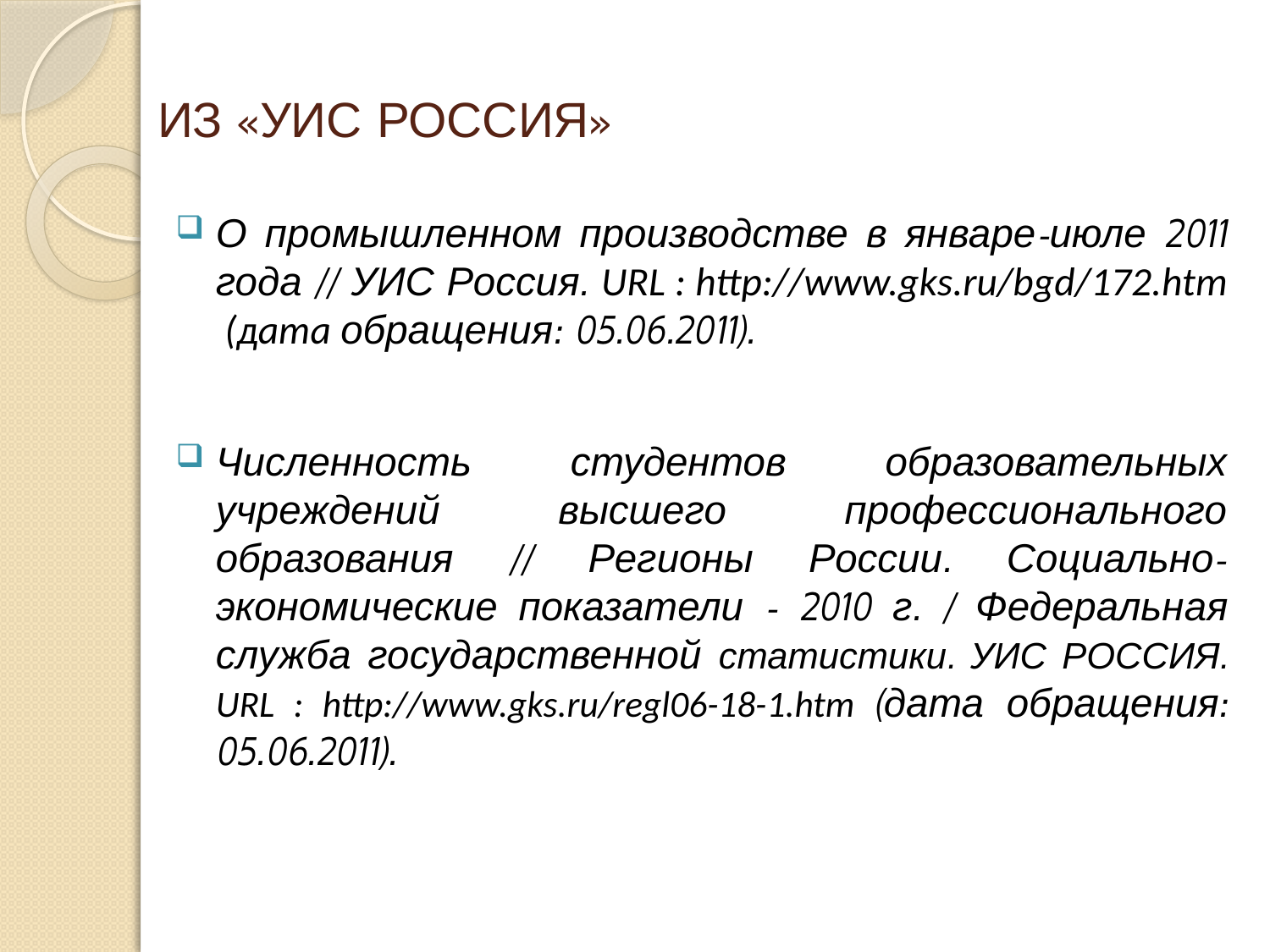

# ИЗ «УИС РОССИЯ»
О промышленном производстве в январе-июле 2011 года // УИС Россия. URL : http://www.gks.ru/bgd/172.htm  (дата обращения: 05.06.2011).

Численность студентов образовательных учреждений высшего профессионального образования // Регионы России. Социально-экономические показатели - 2010 г. / Федеральная служба государственной статистики. УИС РОССИЯ. URL : http://www.gks.ru/regl06-18-1.htm (дата обращения: 05.06.2011).